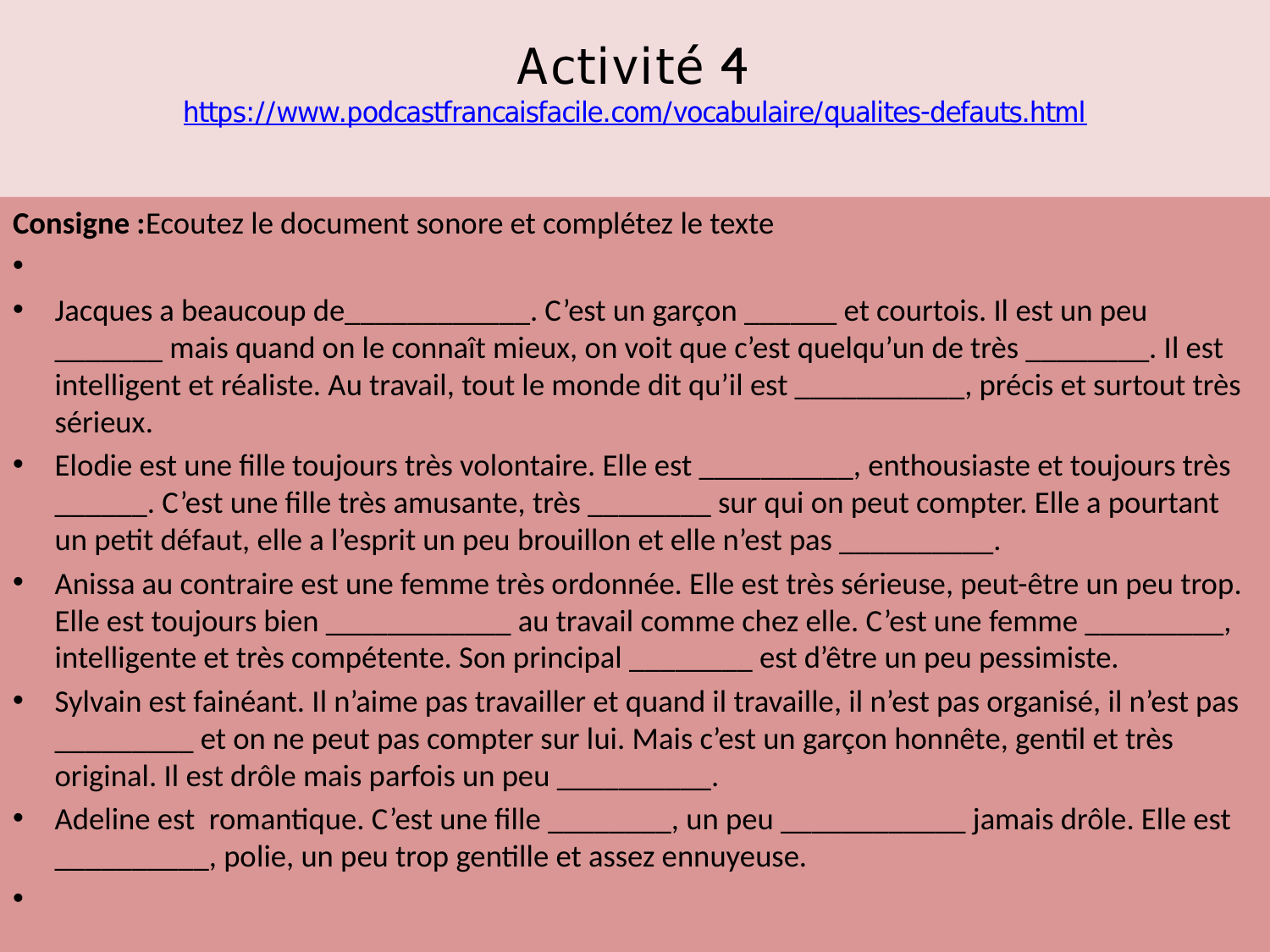

# Activité 4 https://www.podcastfrancaisfacile.com/vocabulaire/qualites-defauts.html
Consigne :Ecoutez le document sonore et complétez le texte

Jacques a beaucoup de____________. C’est un garçon ______ et courtois. Il est un peu _______ mais quand on le connaît mieux, on voit que c’est quelqu’un de très ________. Il est intelligent et réaliste. Au travail, tout le monde dit qu’il est ___________, précis et surtout très sérieux.
Elodie est une fille toujours très volontaire. Elle est __________, enthousiaste et toujours très ______. C’est une fille très amusante, très ________ sur qui on peut compter. Elle a pourtant un petit défaut, elle a l’esprit un peu brouillon et elle n’est pas __________.
Anissa au contraire est une femme très ordonnée. Elle est très sérieuse, peut-être un peu trop. Elle est toujours bien ____________ au travail comme chez elle. C’est une femme _________, intelligente et très compétente. Son principal ________ est d’être un peu pessimiste.
Sylvain est fainéant. Il n’aime pas travailler et quand il travaille, il n’est pas organisé, il n’est pas _________ et on ne peut pas compter sur lui. Mais c’est un garçon honnête, gentil et très original. Il est drôle mais parfois un peu __________.
Adeline est  romantique. C’est une fille ________, un peu ____________ jamais drôle. Elle est __________, polie, un peu trop gentille et assez ennuyeuse.